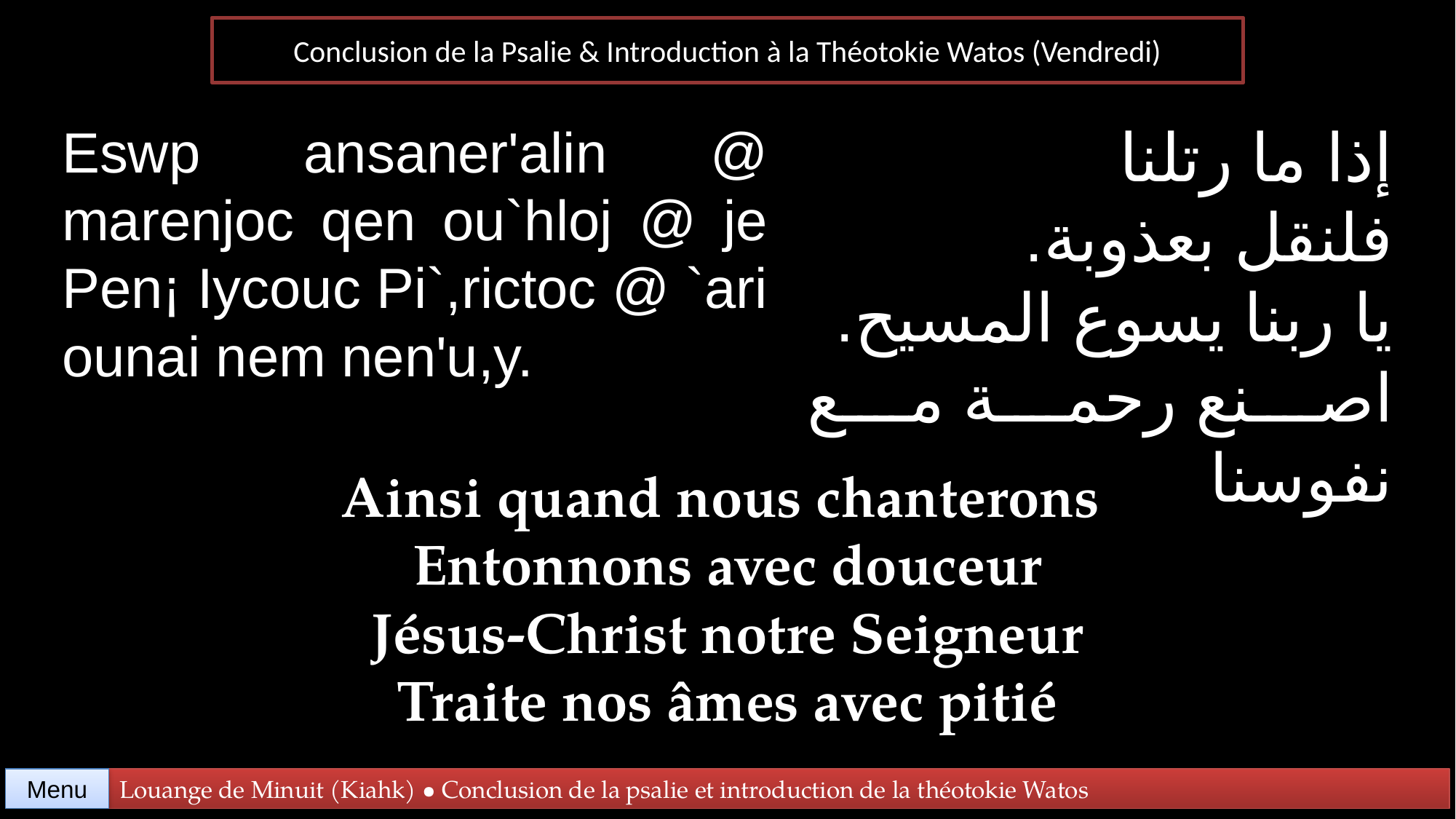

Conclusion de la Psalie & Introduction à la Théotokie Watos (Vendredi)
إذا ما رتلنا
فلنقل بعذوبة.
يا ربنا يسوع المسيح.
اصنع رحمة مع نفوسنا
Eswp ansaner'alin @ marenjoc qen ou`hloj @ je Pen¡ Iycouc Pi`,rictoc @ `ari ounai nem nen'u,y.

Ainsi quand nous chanterons
Entonnons avec douceur
Jésus-Christ notre Seigneur
Traite nos âmes avec pitié
Menu
Louange de Minuit (Kiahk) • Conclusion de la psalie et introduction de la théotokie Watos